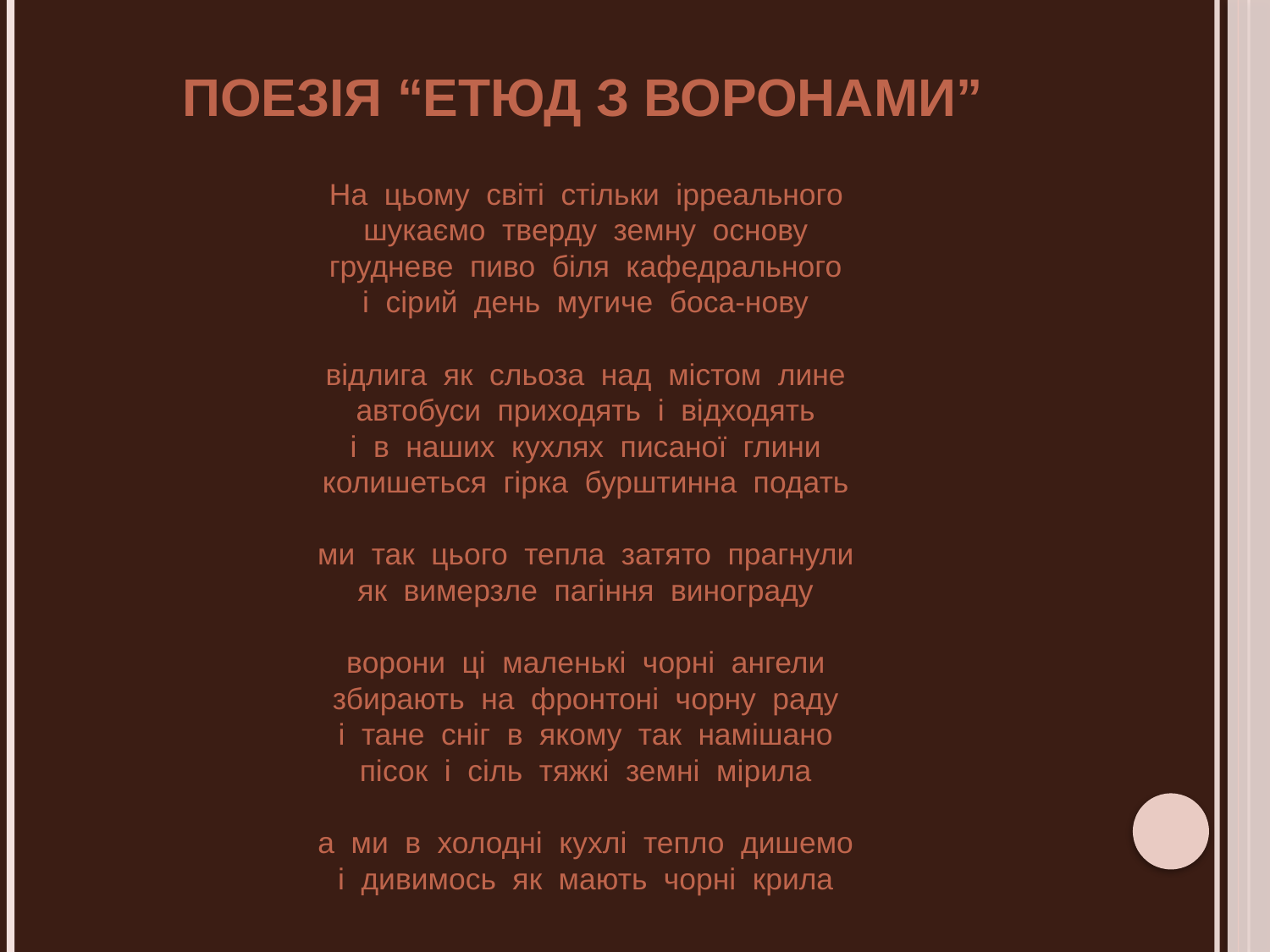

# Поезія “Етюд з воронами”
    На  цьому  світі  стільки  ірреального  
шукаємо  тверду  земну  основу  
грудневе  пиво  біля  кафедрального  
і  сірий  день  мугиче  боса-нову  
відлига  як  сльоза  над  містом  лине  
автобуси  приходять  і  відходять  
і  в  наших  кухлях  писаної  глини  
колишеться  гірка  бурштинна  подать  
ми  так  цього  тепла  затято  прагнули  
як  вимерзле  пагіння  винограду  
ворони  ці  маленькі  чорні  ангели  
збирають  на  фронтоні  чорну  раду  
і  тане  сніг  в  якому  так  намішано  
пісок  і  сіль  тяжкі  земні  мірила  
а  ми  в  холодні  кухлі  тепло  дишемо  
і  дивимось  як  мають  чорні  крила